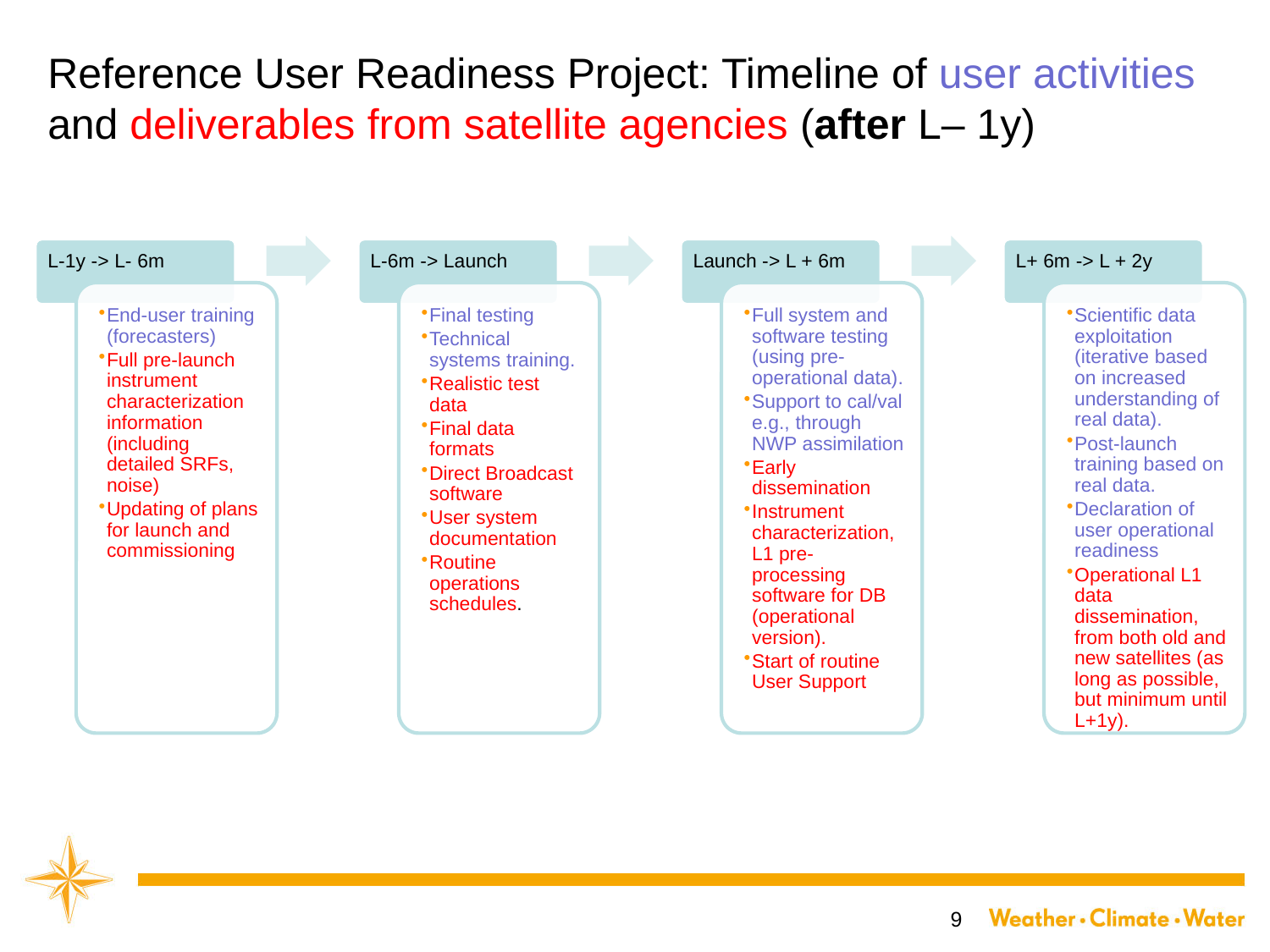

# Reference User Readiness Project: Timeline of user activities and deliverables from satellite agencies (after L– 1y)
L-1y -> L- 6m
End-user training (forecasters)
Full pre-launch instrument characterization information (including detailed SRFs, noise)
Updating of plans for launch and commissioning

L-6m -> Launch
Final testing
Technical systems training.
Realistic test data
Final data formats
Direct Broadcast software
User system documentation
Routine operations schedules.

Launch -> L + 6m
Full system and software testing (using pre-operational data).
Support to cal/val e.g., through NWP assimilation
Early dissemination
Instrument characterization, L1 pre-processing software for DB (operational version).
Start of routine User Support

L+ 6m -> L + 2y
Scientific data exploitation (iterative based on increased understanding of real data).
Post-launch training based on real data.
Declaration of user operational readiness
Operational L1 data dissemination, from both old and new satellites (as long as possible, but minimum until L+1y).
9